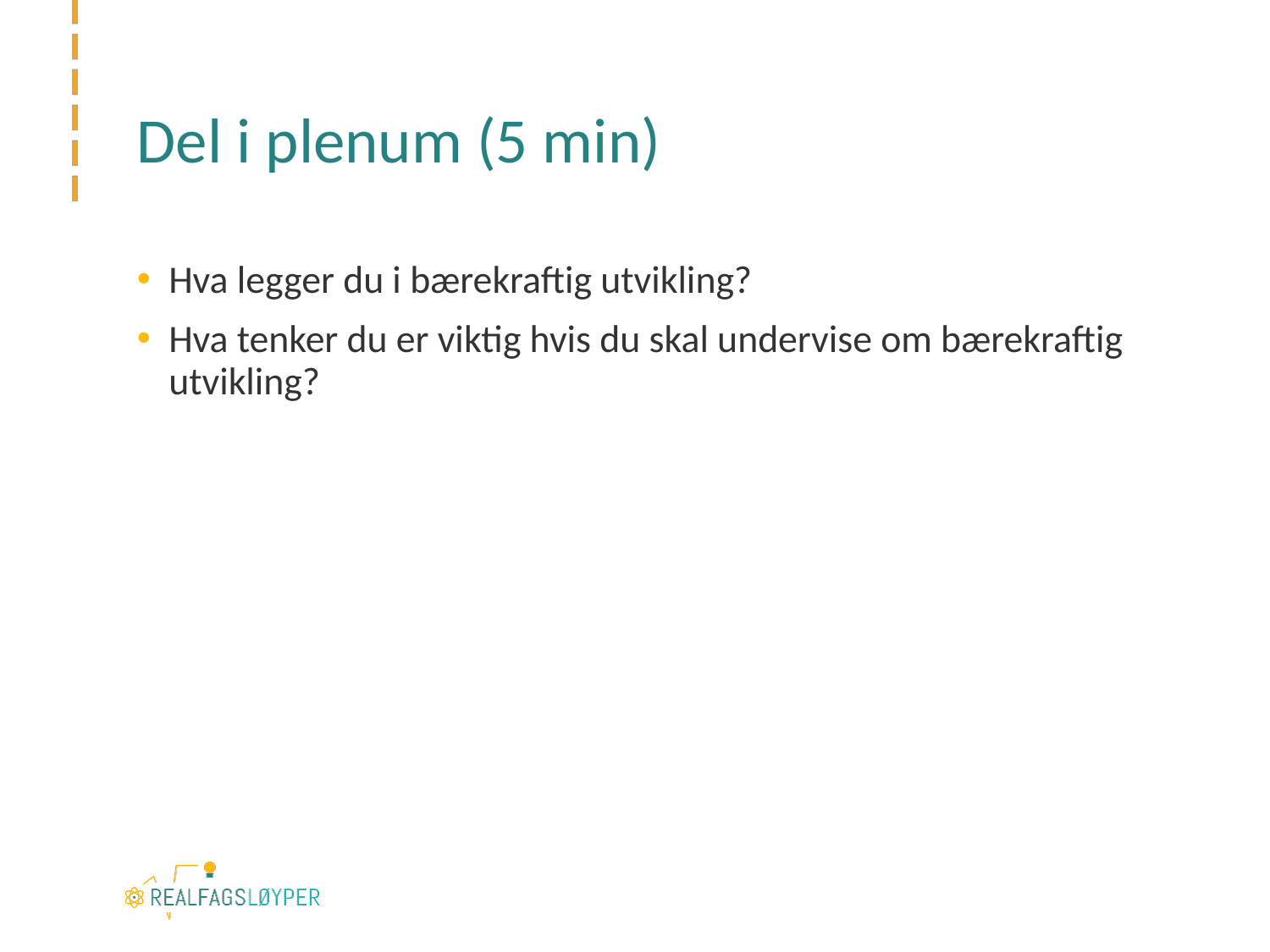

# Del i plenum (5 min)
Hva legger du i bærekraftig utvikling?
Hva tenker du er viktig hvis du skal undervise om bærekraftig utvikling?